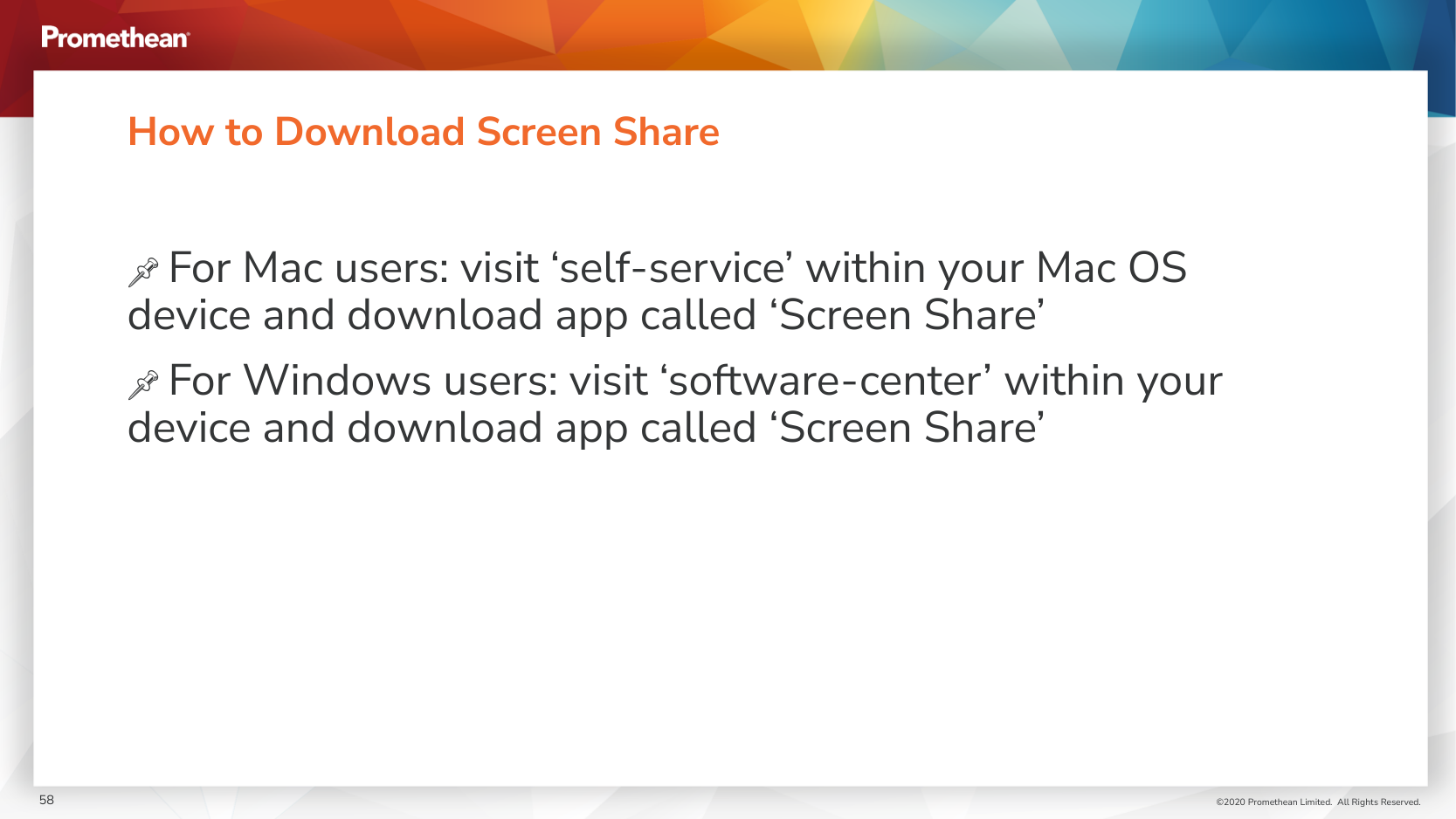

How to Download Screen Share
📌 For Mac users: visit ‘self-service’ within your Mac OS device and download app called ‘Screen Share’
📌 For Windows users: visit ‘software-center’ within your device and download app called ‘Screen Share’